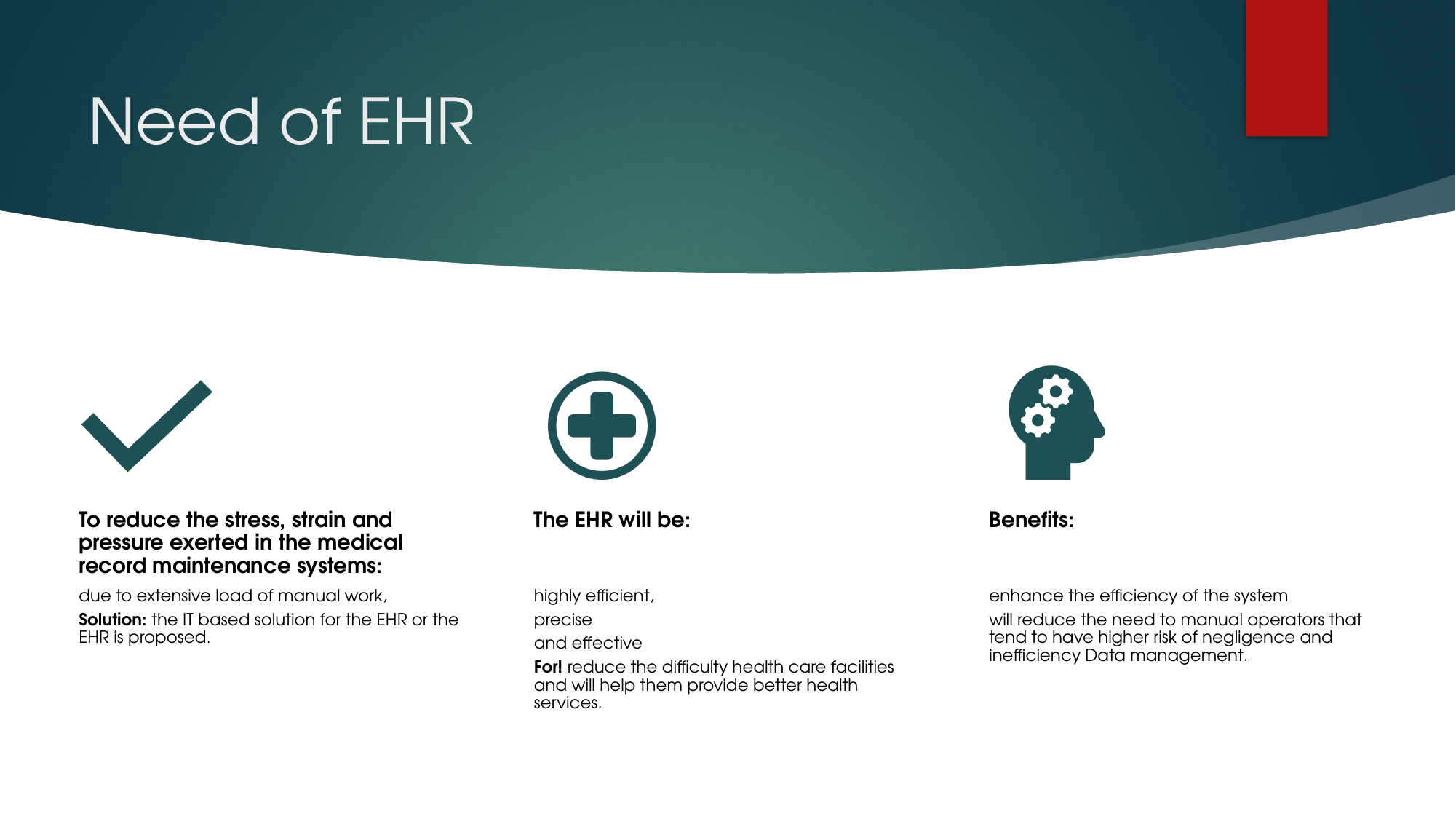

# Need of EHR

To reduce the stress, strain and pressure exerted in the medical record maintenance systems:
due to extensive load of manual work,
Solution: the IT based solution for the EHR or the EHR is proposed.
The EHR will be:
highly efficient,
precise
and effective
For! reduce the difficulty health care facilities and will help them provide better health services.
Benefits:
enhance the efficiency of the system
will reduce the need to manual operators that tend to have higher risk of negligence and inefficiency Data management.